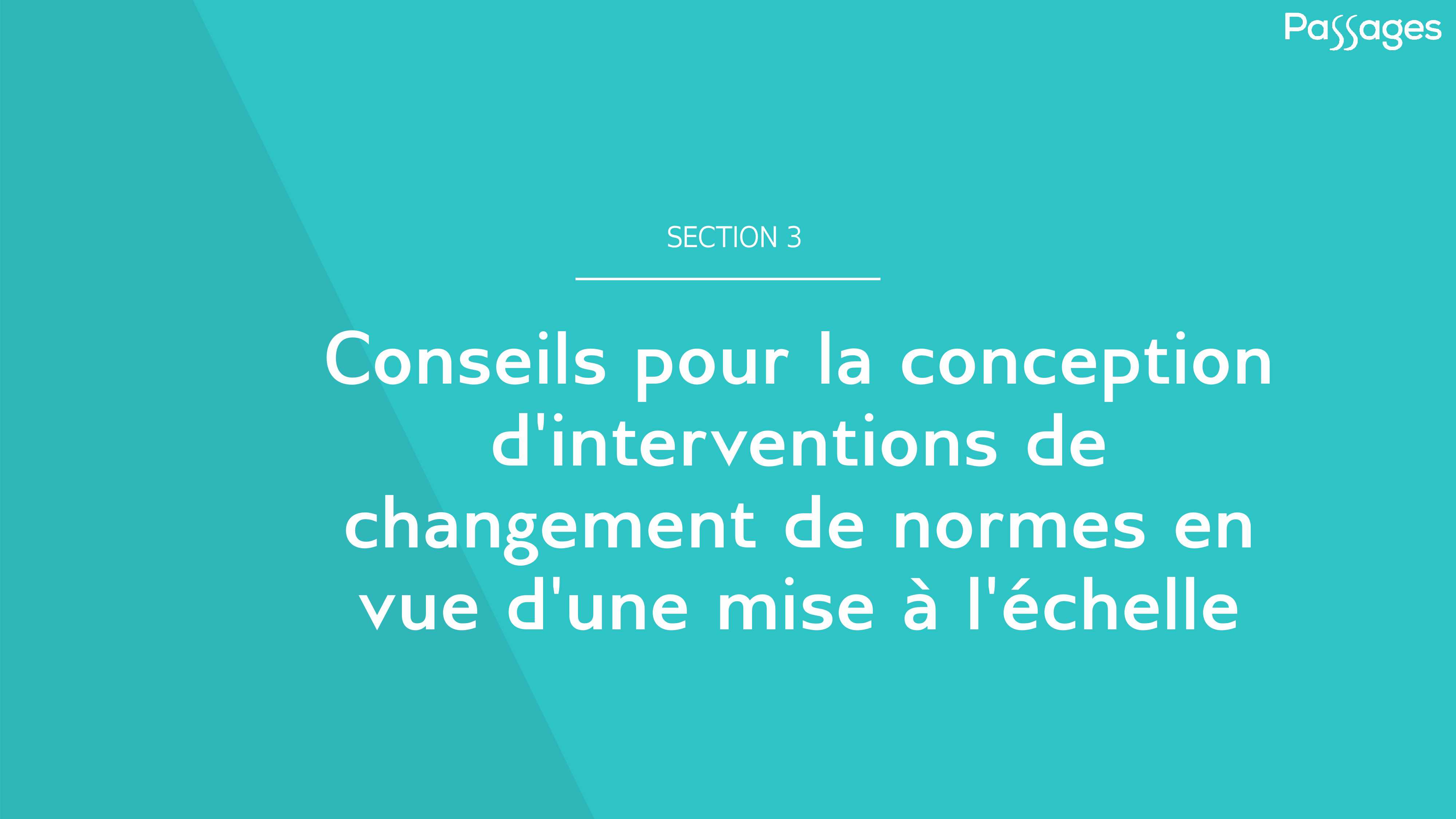

SECTION 3

# Conseils pour la conception d'interventions de changement de normes en vue d'une mise à l'échelle